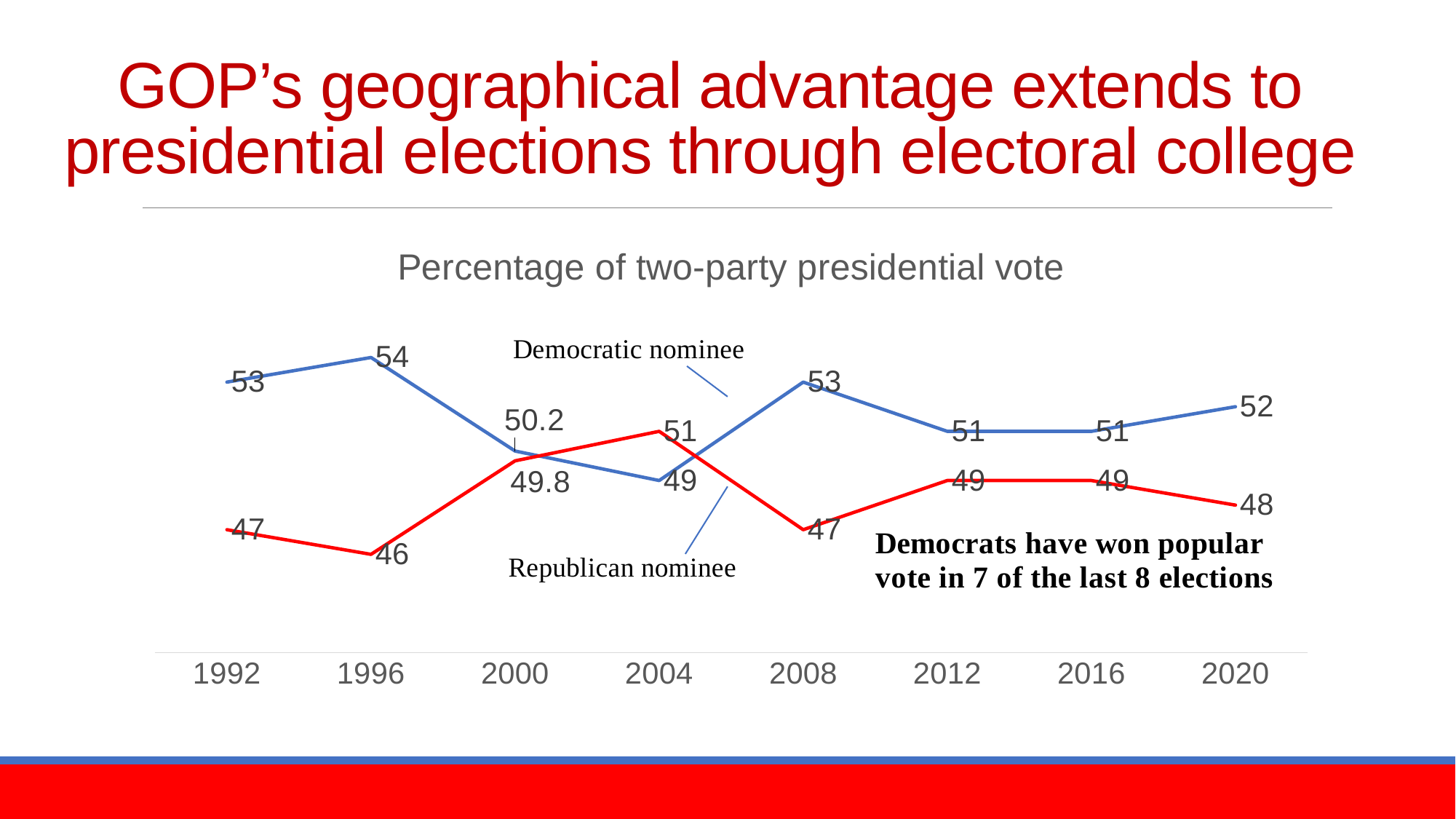

# GOP’s geographical advantage extends to presidential elections through electoral college

### Chart: Percentage of two-party presidential vote

| Category | Democratic vote | Republican vote |
|---|---|---|
| 1992 | 53.0 | 47.0 |
| 1996 | 54.0 | 46.0 |
| 2000 | 50.2 | 49.8 |
| 2004 | 49.0 | 51.0 |
| 2008 | 53.0 | 47.0 |
| 2012 | 51.0 | 49.0 |
| 2016 | 51.0 | 49.0 |
| 2020 | 52.0 | 48.0 |